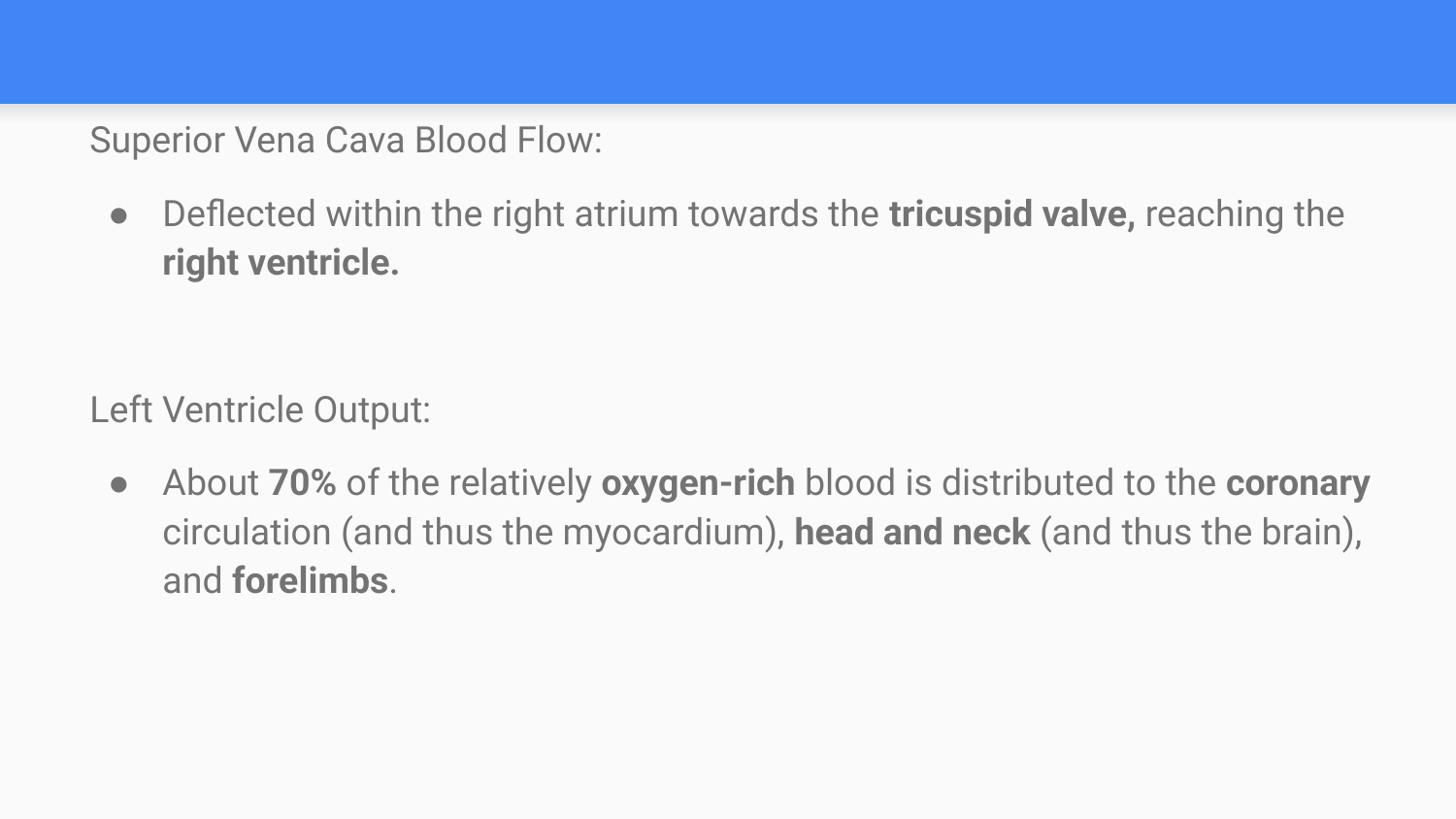

#
Superior Vena Cava Blood Flow:
Deflected within the right atrium towards the tricuspid valve, reaching the right ventricle.

Left Ventricle Output:
About 70% of the relatively oxygen-rich blood is distributed to the coronary circulation (and thus the myocardium), head and neck (and thus the brain), and forelimbs.